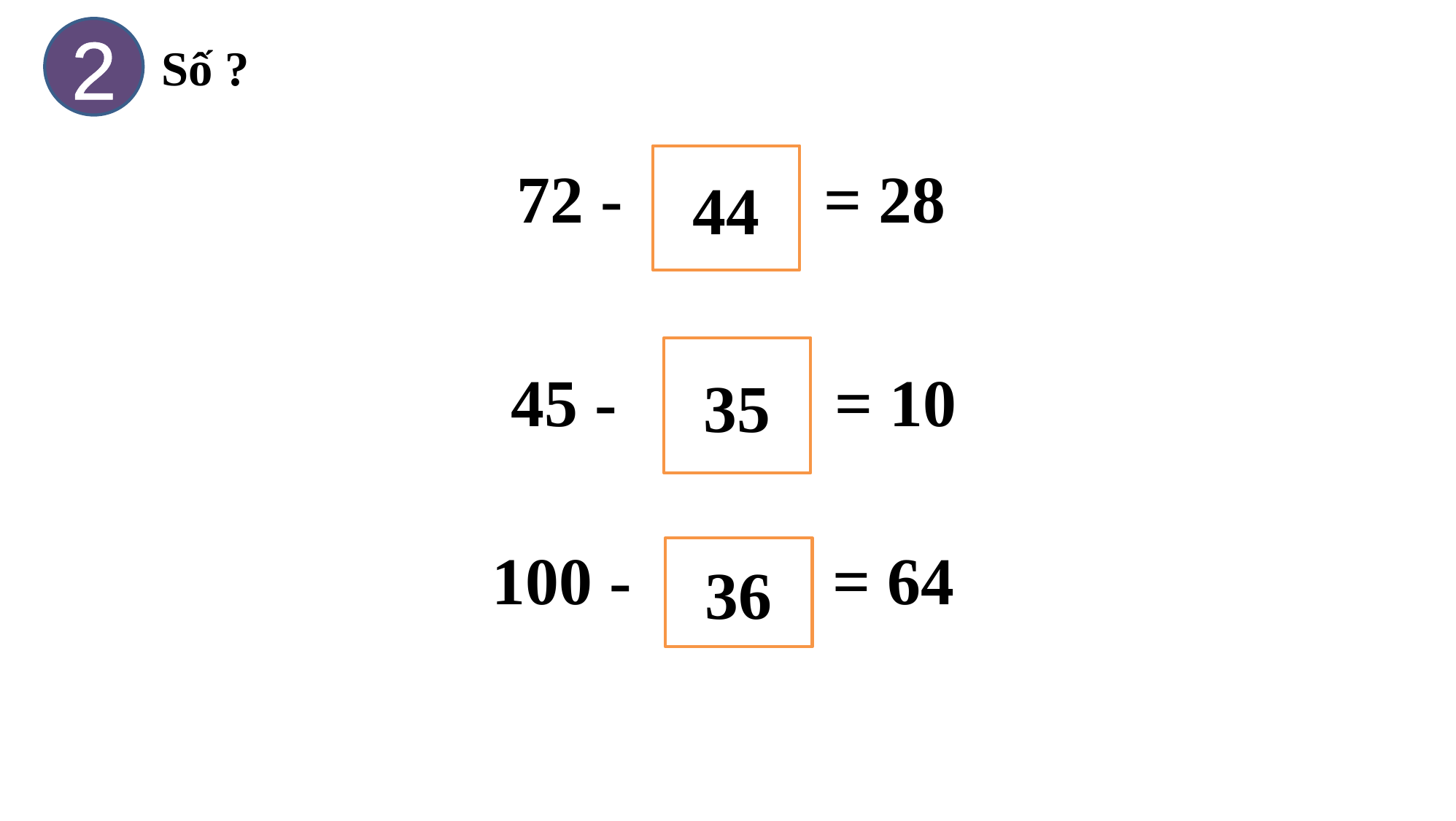

2
 Số ?
44
            72 -    ?      = 28
35
 45 -       ?    = 10

100 -     ?     = 64
36